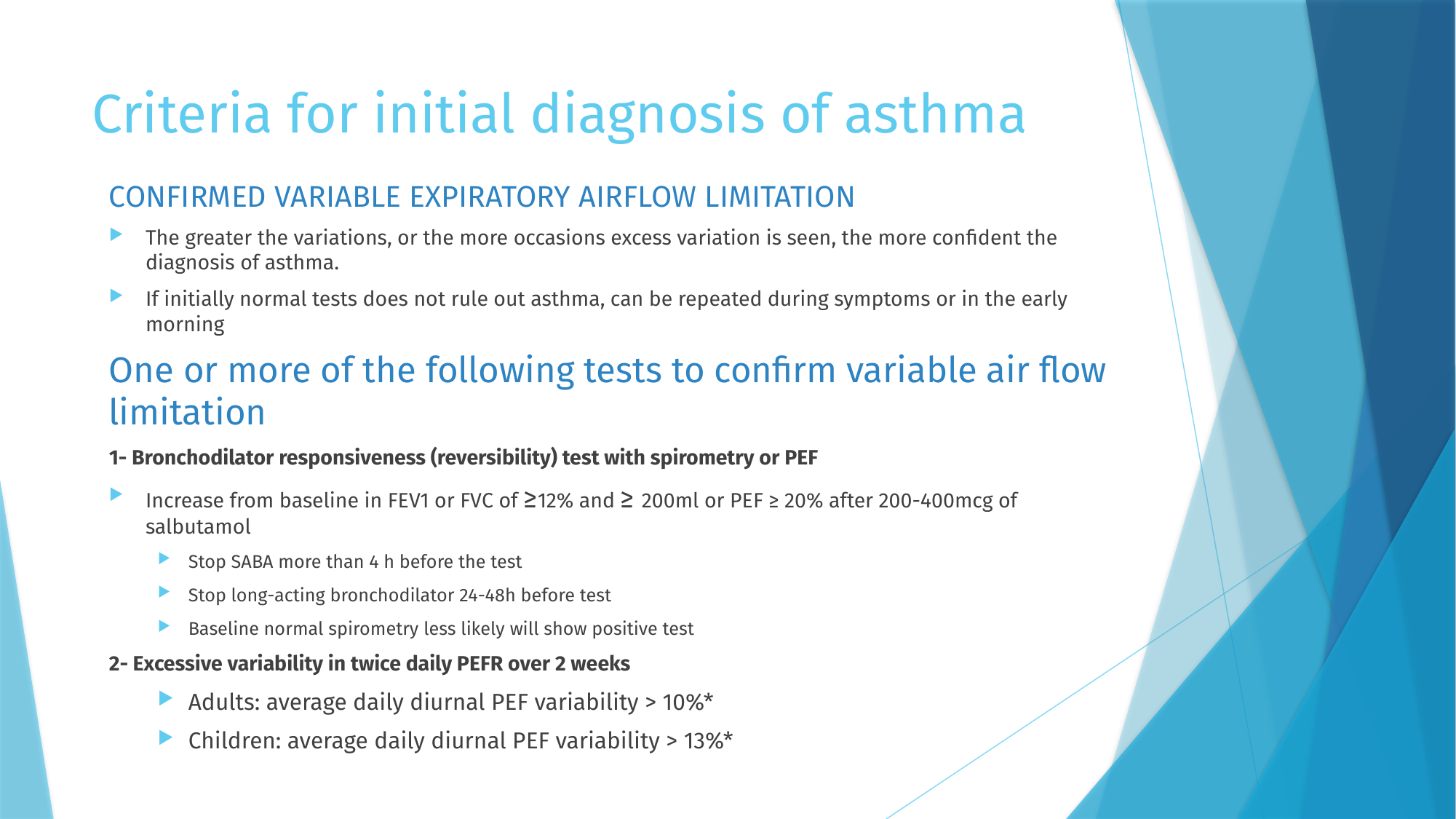

# Criteria for initial diagnosis of asthma
CONFIRMED VARIABLE EXPIRATORY AIRFLOW LIMITATION
The greater the variations, or the more occasions excess variation is seen, the more confident the diagnosis of asthma.
If initially normal tests does not rule out asthma, can be repeated during symptoms or in the early morning
One or more of the following tests to confirm variable air flow limitation
1- Bronchodilator responsiveness (reversibility) test with spirometry or PEF
Increase from baseline in FEV1 or FVC of ≥12% and ≥ 200ml or PEF ≥ 20% after 200-400mcg of salbutamol
Stop SABA more than 4 h before the test
Stop long-acting bronchodilator 24-48h before test
Baseline normal spirometry less likely will show positive test
2- Excessive variability in twice daily PEFR over 2 weeks
Adults: average daily diurnal PEF variability > 10%*
Children: average daily diurnal PEF variability > 13%*